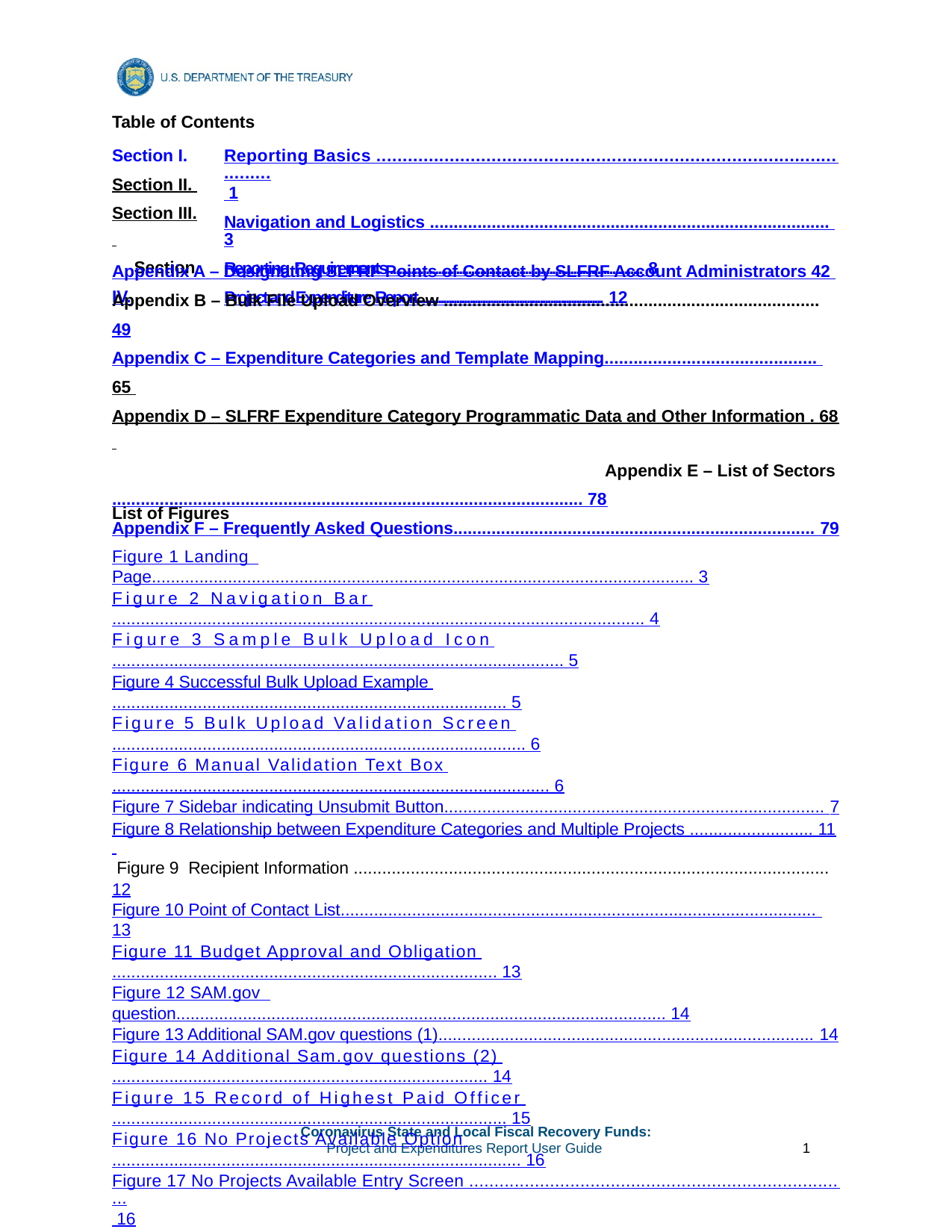

Table of Contents
Section I.  Section II.  Section III.  Section IV.
Reporting Basics ................................................................................................. 1
Navigation and Logistics .................................................................................... 3
Reporting  Requirements .................................................................................... 8
Project and Expenditure  Report....................................................................... 12
Appendix A – Designating SLFRF Points of Contact by SLFRF Account Administrators 42  Appendix B – Bulk File Upload Overview ............................................................................... 49
Appendix C – Expenditure Categories and Template Mapping............................................ 65  Appendix D – SLFRF Expenditure Category Programmatic Data and Other Information . 68  Appendix E – List of Sectors ................................................................................................... 78
Appendix F – Frequently Asked Questions............................................................................ 79
List of Figures

Figure 1 Landing  Page.................................................................................................................. 3
Figure 2 Navigation Bar ................................................................................................................ 4
Figure 3 Sample Bulk Upload Icon ............................................................................................... 5
Figure 4 Successful Bulk Upload Example ................................................................................... 5
Figure 5 Bulk Upload Validation Screen ....................................................................................... 6
Figure 6 Manual Validation Text Box ............................................................................................ 6
Figure 7 Sidebar indicating Unsubmit Button................................................................................ 7
Figure 8 Relationship between Expenditure Categories and Multiple Projects .......................... 11  Figure 9  Recipient Information .................................................................................................... 12
Figure 10 Point of Contact List.................................................................................................... 13
Figure 11 Budget Approval and Obligation ................................................................................. 13
Figure 12 SAM.gov  question....................................................................................................... 14
Figure 13 Additional SAM.gov questions (1)............................................................................... 14
Figure 14 Additional Sam.gov questions (2) ............................................................................... 14
Figure 15 Record of Highest Paid Officer ................................................................................... 15
Figure 16 No Projects Available Option ...................................................................................... 16
Figure 17 No Projects Available Entry Screen ............................................................................ 16
Figure 18 My Projects Screen Example...................................................................................... 18
Figure 19 Project Expenditure Category Group .......................................................................... 18
Figure 20 Project Expenditure Category ..................................................................................... 19
Figure 21 Bulk Upload for EC 1.1 ............................................................................................... 19
Figure 22 Project Entry Screen ................................................................................................... 20
Figure 23 Manual Entry for EC 1.9 ............................................................................................. 21
Figure 24 Programmatic Data for EC 1.9.................................................................................... 21
Figure 25 Edit and Delete Project Screen................................................................................... 22
Figure 26 Premium Pay Screen and Additional Questions ......................................................... 23
Figure 27 Programmatic Data for Infrastructure Projects ........................................................... 25
Coronavirus State and Local Fiscal Recovery Funds:
Project and Expenditures Report User Guide
1